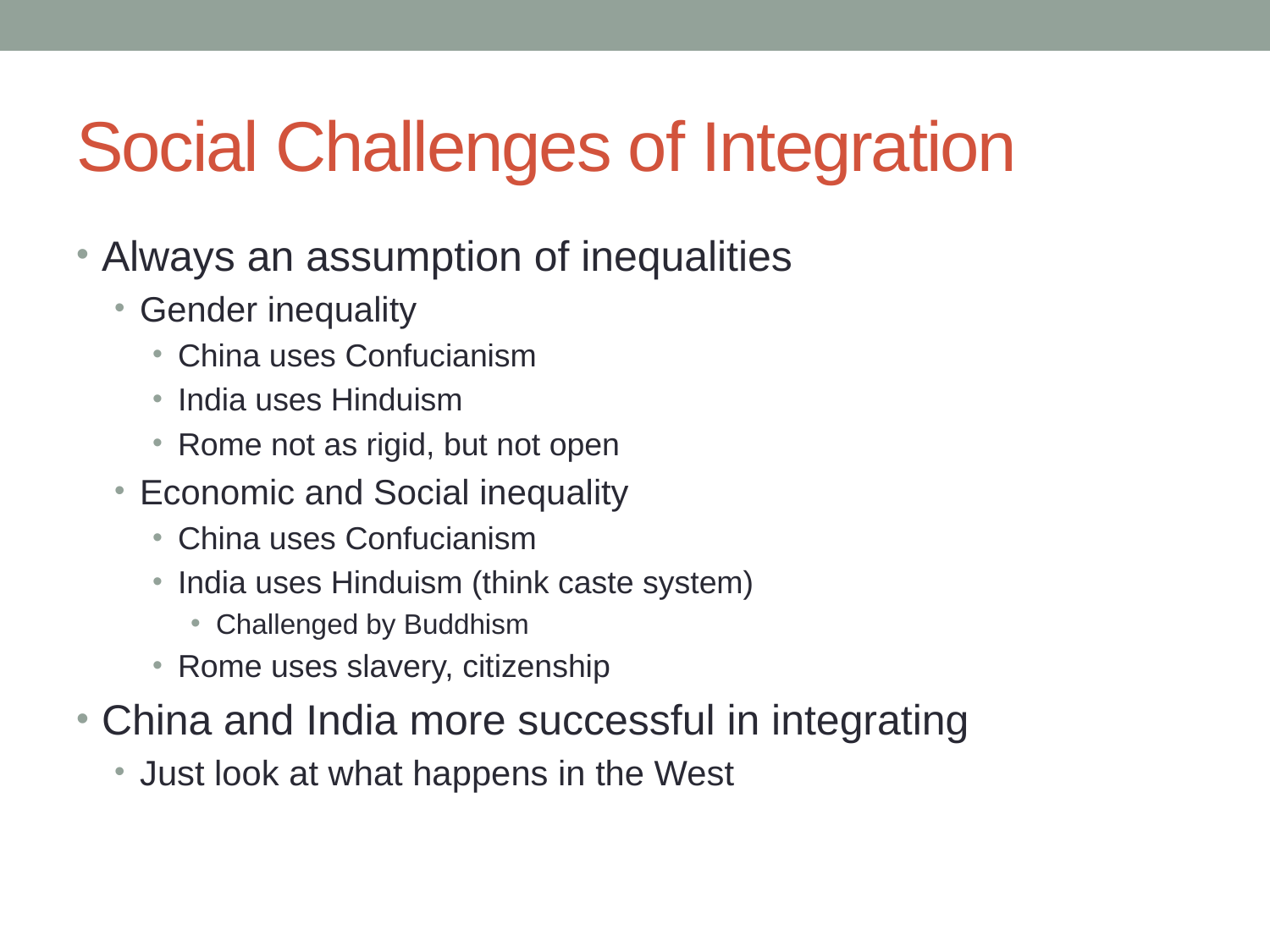

# Social Challenges of Integration
Always an assumption of inequalities
Gender inequality
China uses Confucianism
India uses Hinduism
Rome not as rigid, but not open
Economic and Social inequality
China uses Confucianism
India uses Hinduism (think caste system)
Challenged by Buddhism
Rome uses slavery, citizenship
China and India more successful in integrating
Just look at what happens in the West